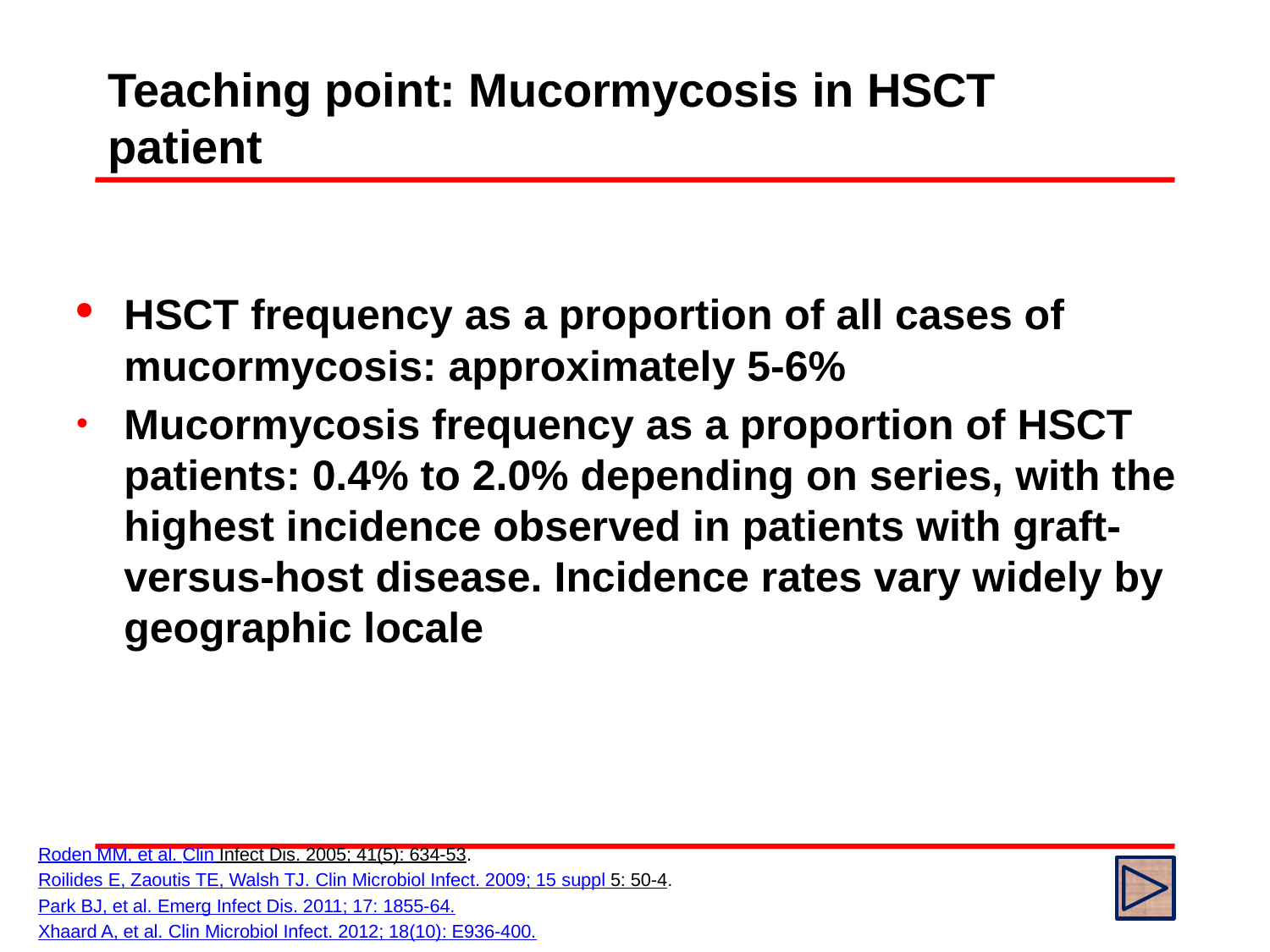

# Teaching point: Mucormycosis in HSCT patient

HSCT frequency as a proportion of all cases of mucormycosis: approximately 5-6%
Mucormycosis frequency as a proportion of HSCT patients: 0.4% to 2.0% depending on series, with the highest incidence observed in patients with graft-versus-host disease. Incidence rates vary widely by geographic locale

Roden MM, et al. Clin Infect Dis. 2005; 41(5): 634-53.
Roilides E, Zaoutis TE, Walsh TJ. Clin Microbiol Infect. 2009; 15 suppl 5: 50-4.
Park BJ, et al. Emerg Infect Dis. 2011; 17: 1855-64.
Xhaard A, et al. Clin Microbiol Infect. 2012; 18(10): E936-400.